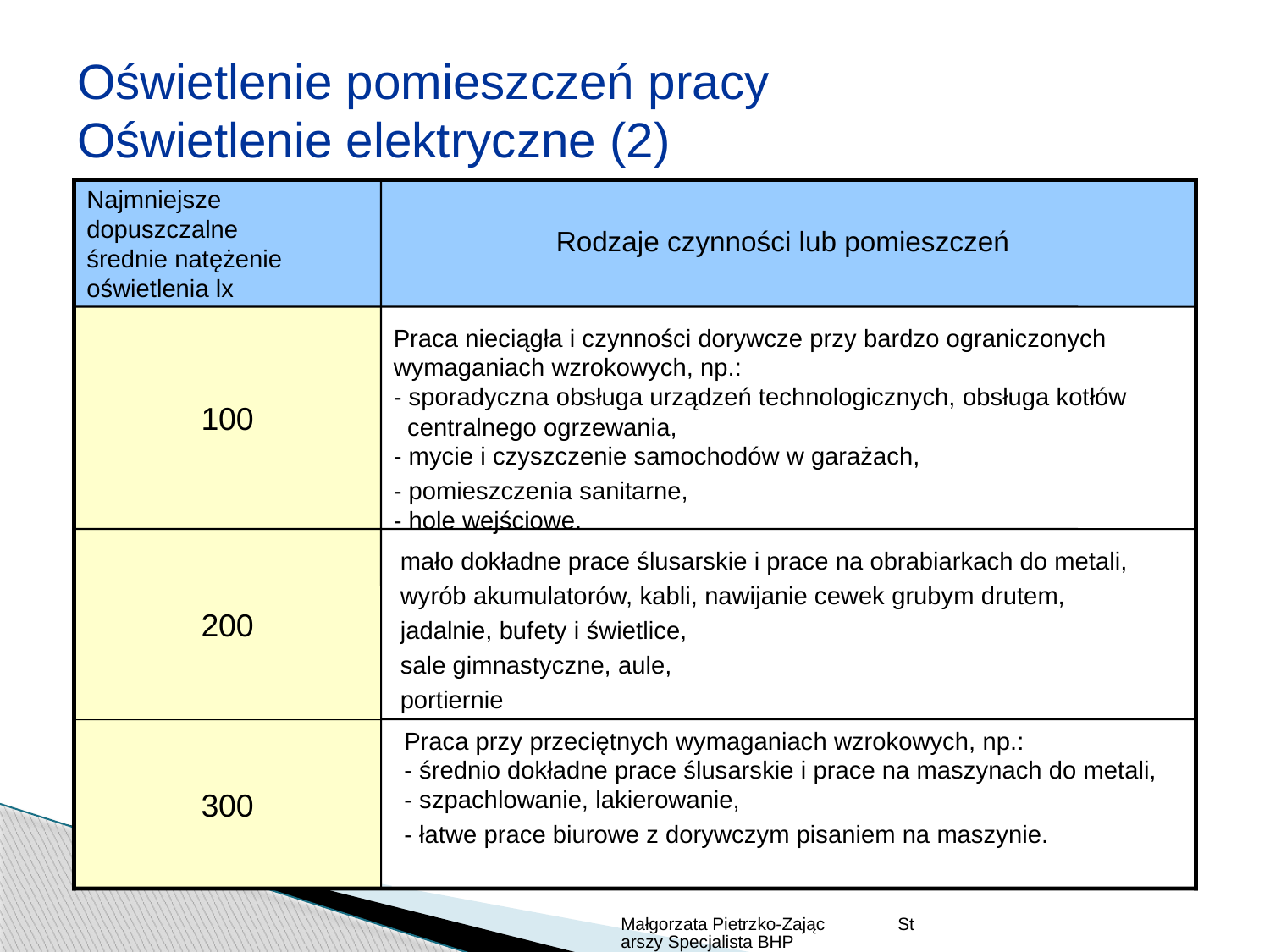

Oświetlenie pomieszczeń pracy
Oświetlenie elektryczne (2)

Najmniejsze
dopuszczalne
średnie natężenie oświetlenia lx

Rodzaje czynności lub pomieszczeń

100

Praca nieciągła i czynności dorywcze przy bardzo ograniczonych wymaganiach wzrokowych, np.:
- sporadyczna obsługa urządzeń technologicznych, obsługa kotłów          centralnego ogrzewania,
- mycie i czyszczenie samochodów w garażach,
- pomieszczenia sanitarne,
- hole wejściowe.

200

 mało dokładne prace ślusarskie i prace na obrabiarkach do metali,
 wyrób akumulatorów, kabli, nawijanie cewek grubym drutem,
 jadalnie, bufety i świetlice,
 sale gimnastyczne, aule,
 portiernie

300

Praca przy przeciętnych wymaganiach wzrokowych, np.:
- średnio dokładne prace ślusarskie i prace na maszynach do metali,
- szpachlowanie, lakierowanie,
- łatwe prace biurowe z dorywczym pisaniem na maszynie.

Małgorzata Pietrzko-Zając               Starszy Specjalista BHP